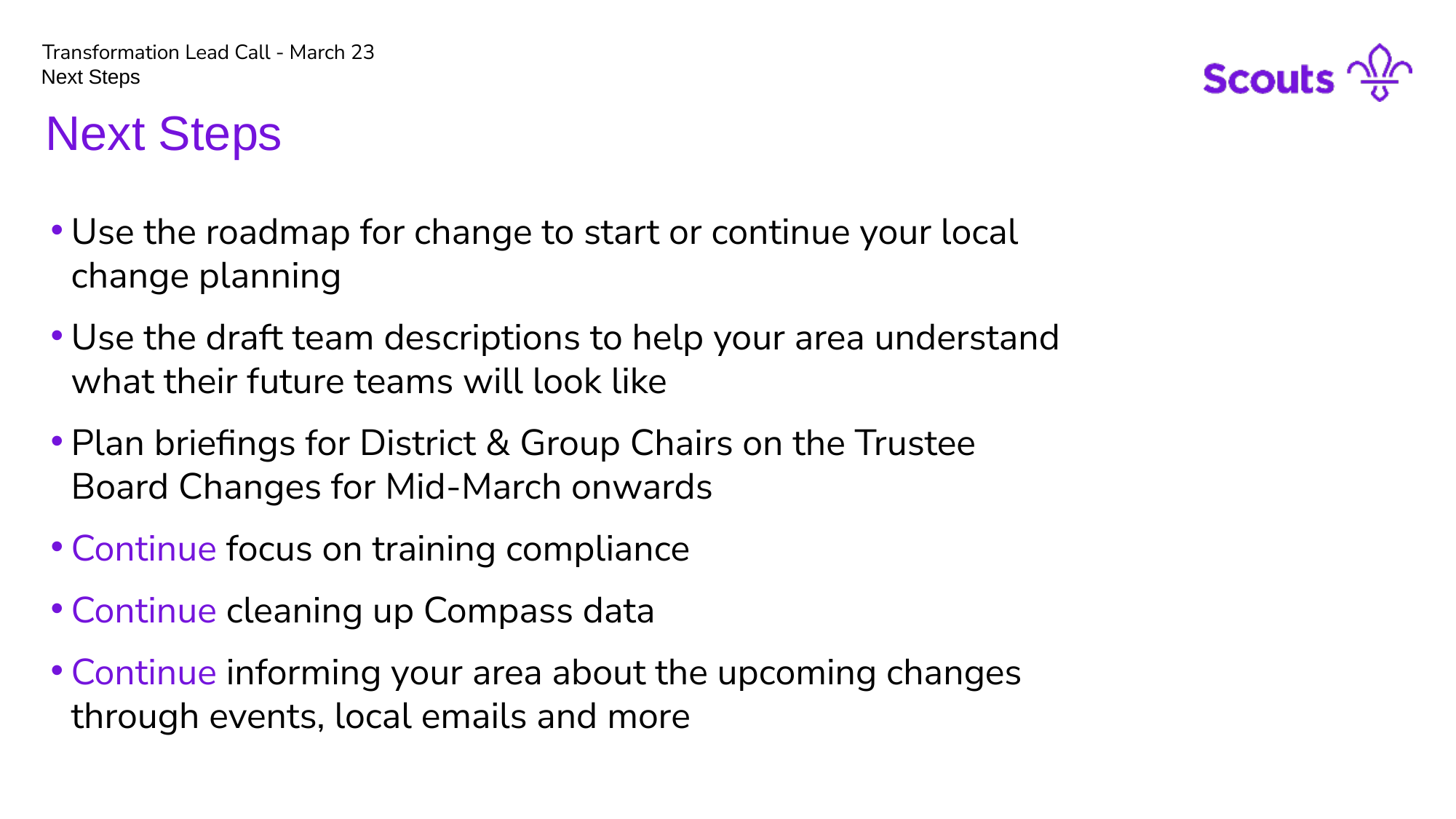

# Transformation Lead Call - March 23
Next Steps
Next Steps
Use the roadmap for change to start or continue your local change planning
Use the draft team descriptions to help your area understand what their future teams will look like
Plan briefings for District & Group Chairs on the Trustee Board Changes for Mid-March onwards
Continue focus on training compliance
Continue cleaning up Compass data
Continue informing your area about the upcoming changes through events, local emails and more